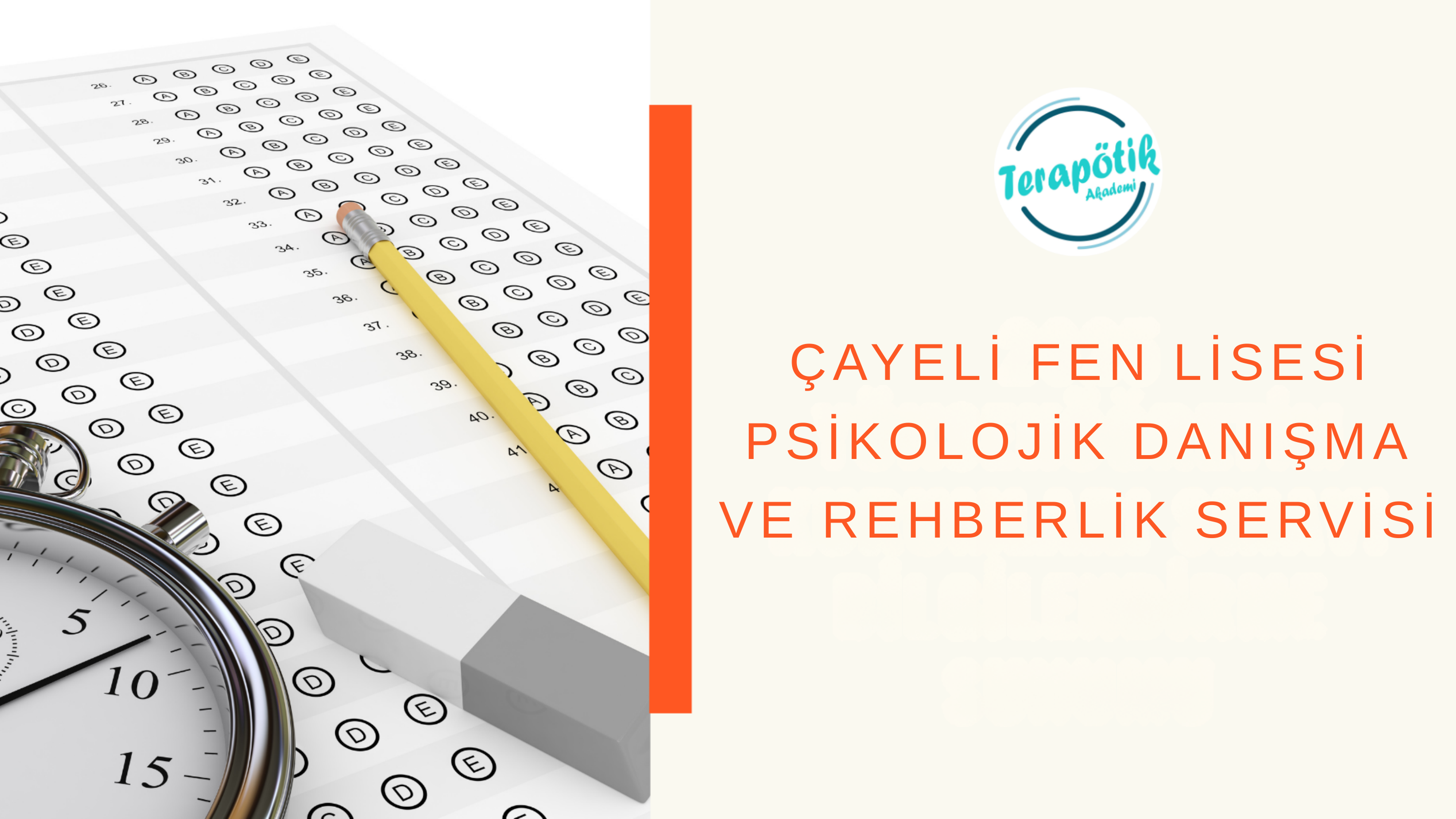

ÇAYELİ FEN LİSESİ
PSİKOLOJİK DANIŞMA VE REHBERLİK SERVİSİ